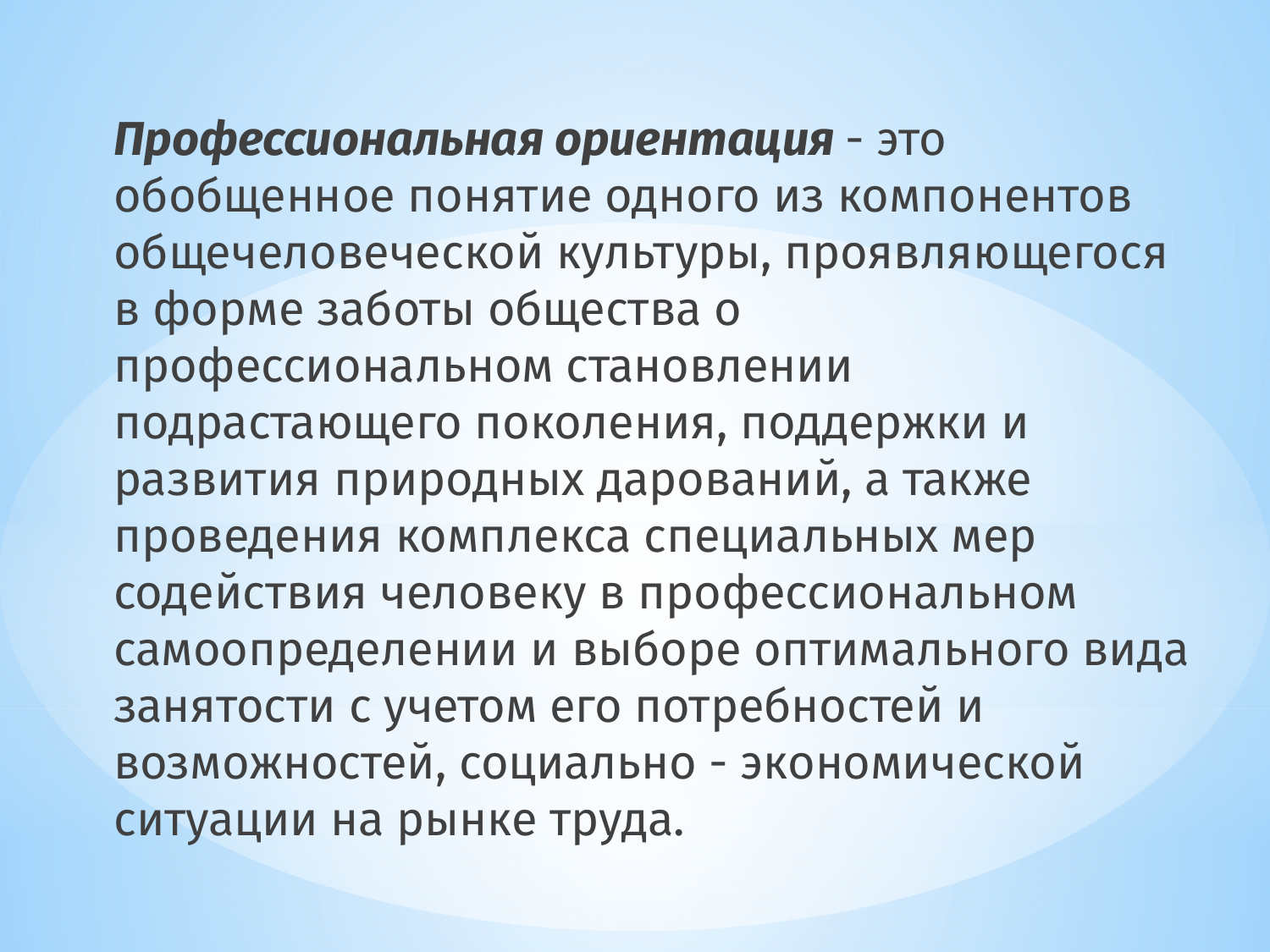

Профессиональная ориентация - это обобщенное понятие одного из компонентов общечеловеческой культуры, проявляющегося в форме заботы общества о профессиональном становлении подрастающего поколения, поддержки и развития природных дарований, а также проведения комплекса специальных мер содействия человеку в профессиональном самоопределении и выборе оптимального вида занятости с учетом его потребностей и возможностей, социально - экономической ситуации на рынке труда.